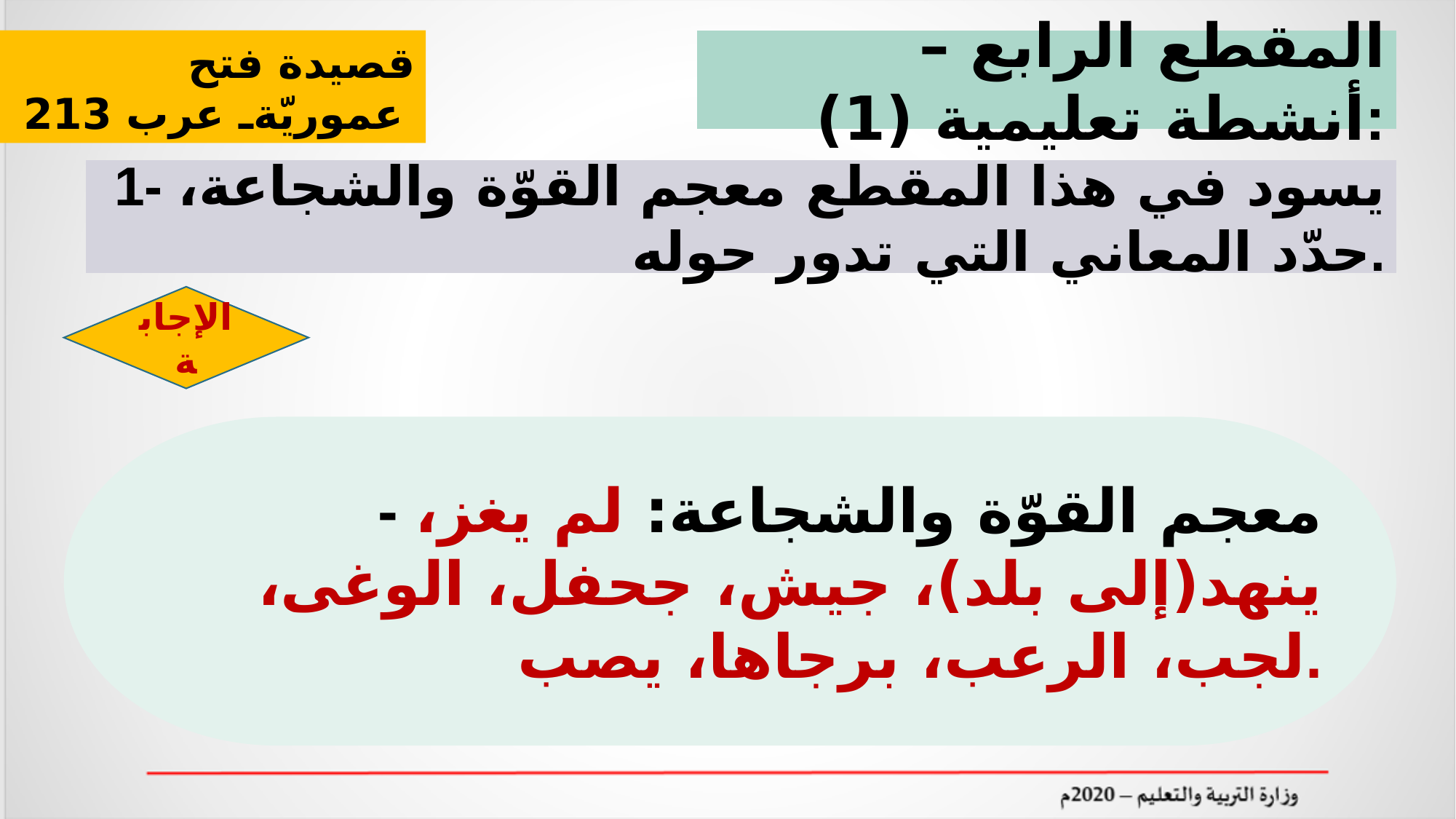

قصيدة فتح عموريّةـ عرب 213
المقطع الرابع – أنشطة تعليمية (1):
1- يسود في هذا المقطع معجم القوّة والشجاعة، حدّد المعاني التي تدور حوله.
الإجابة
   - معجم القوّة والشجاعة: لم يغز، ينهد(إلى بلد)، جيش، جحفل، الوغى، لجب، الرعب، برجاها، يصب.